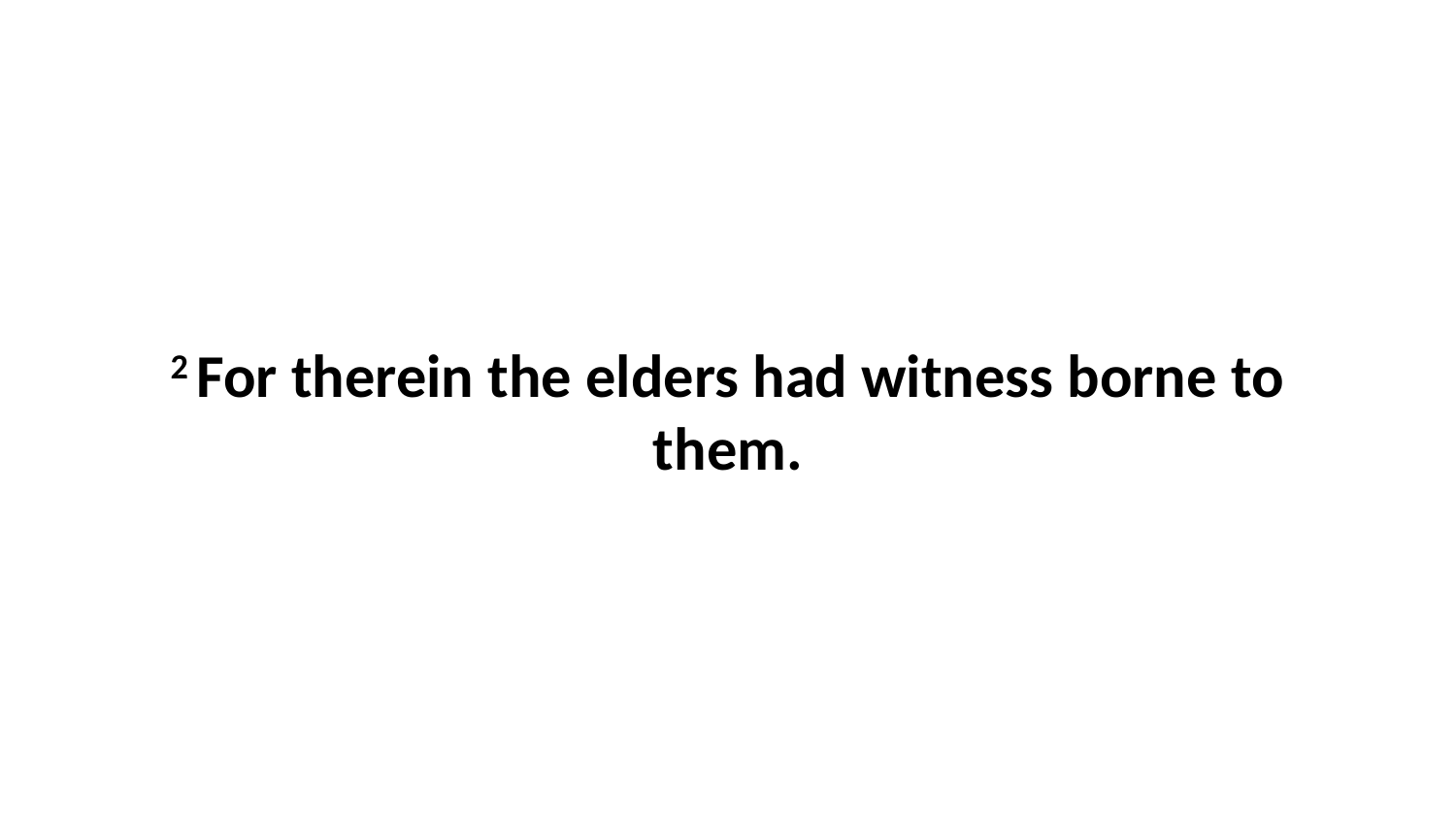

2 For therein the elders had witness borne to them.